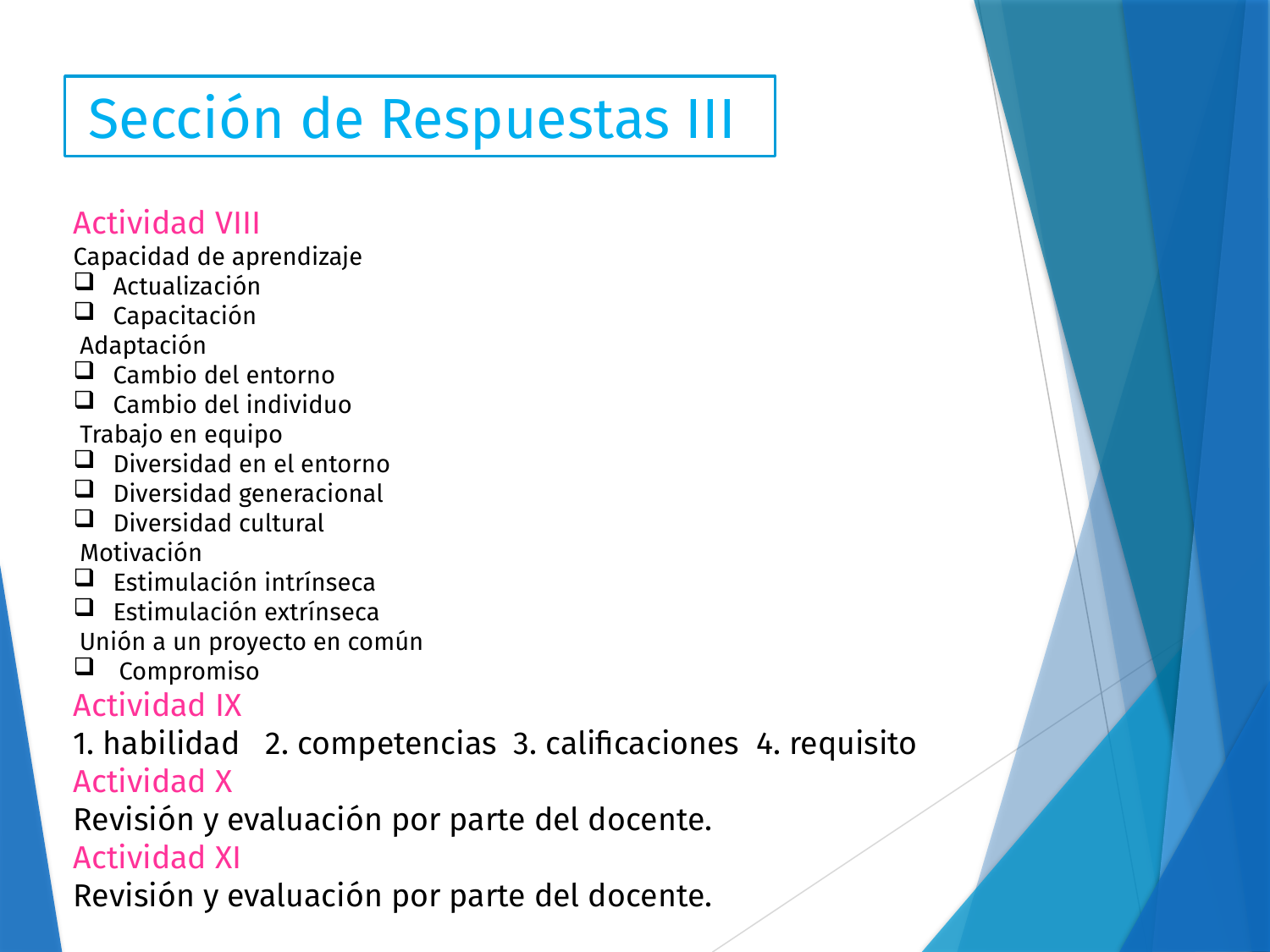

Sección de Respuestas III
Actividad VIII
Capacidad de aprendizaje
Actualización
Capacitación
 Adaptación
Cambio del entorno
Cambio del individuo
 Trabajo en equipo
Diversidad en el entorno
Diversidad generacional
Diversidad cultural
 Motivación
Estimulación intrínseca
Estimulación extrínseca
 Unión a un proyecto en común
 Compromiso
Actividad IX
1. habilidad   2. competencias  3. calificaciones  4. requisito
Actividad X
Revisión y evaluación por parte del docente.
Actividad XI
Revisión y evaluación por parte del docente.